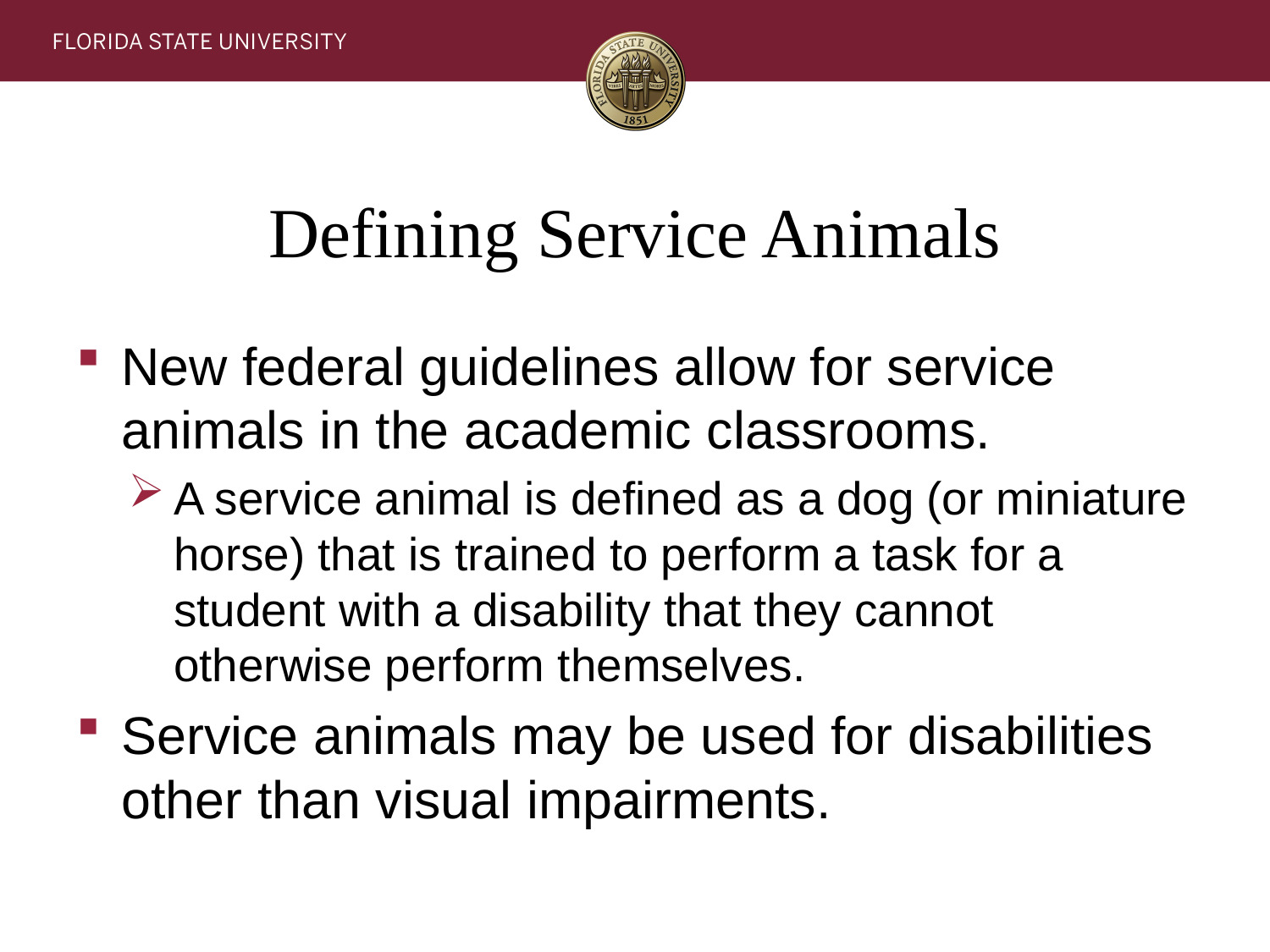

# Defining Service Animals
New federal guidelines allow for service animals in the academic classrooms.
A service animal is defined as a dog (or miniature horse) that is trained to perform a task for a student with a disability that they cannot otherwise perform themselves.
Service animals may be used for disabilities other than visual impairments.